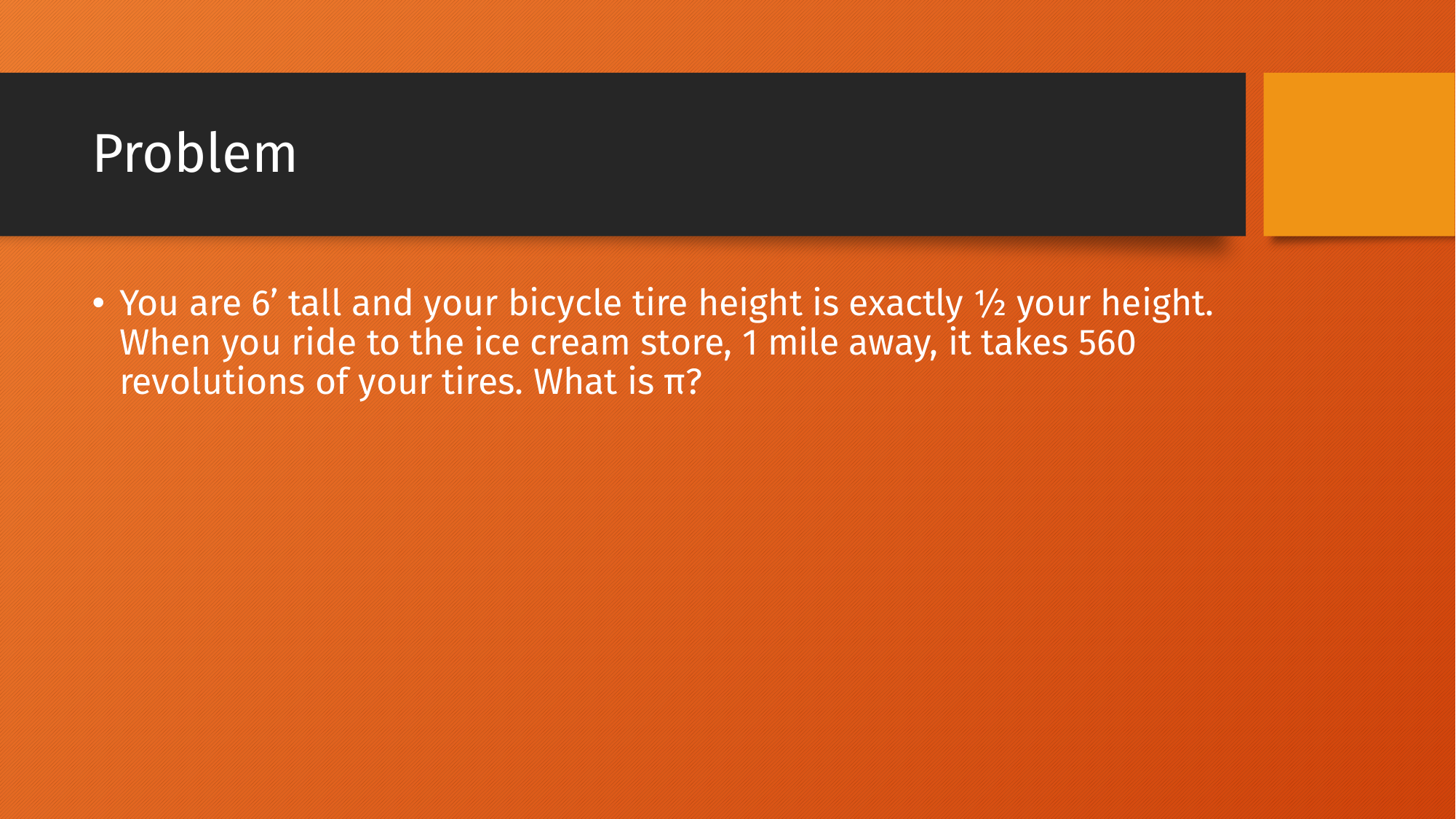

# Problem
You are 6’ tall and your bicycle tire height is exactly ½ your height. When you ride to the ice cream store, 1 mile away, it takes 560 revolutions of your tires. What is π?